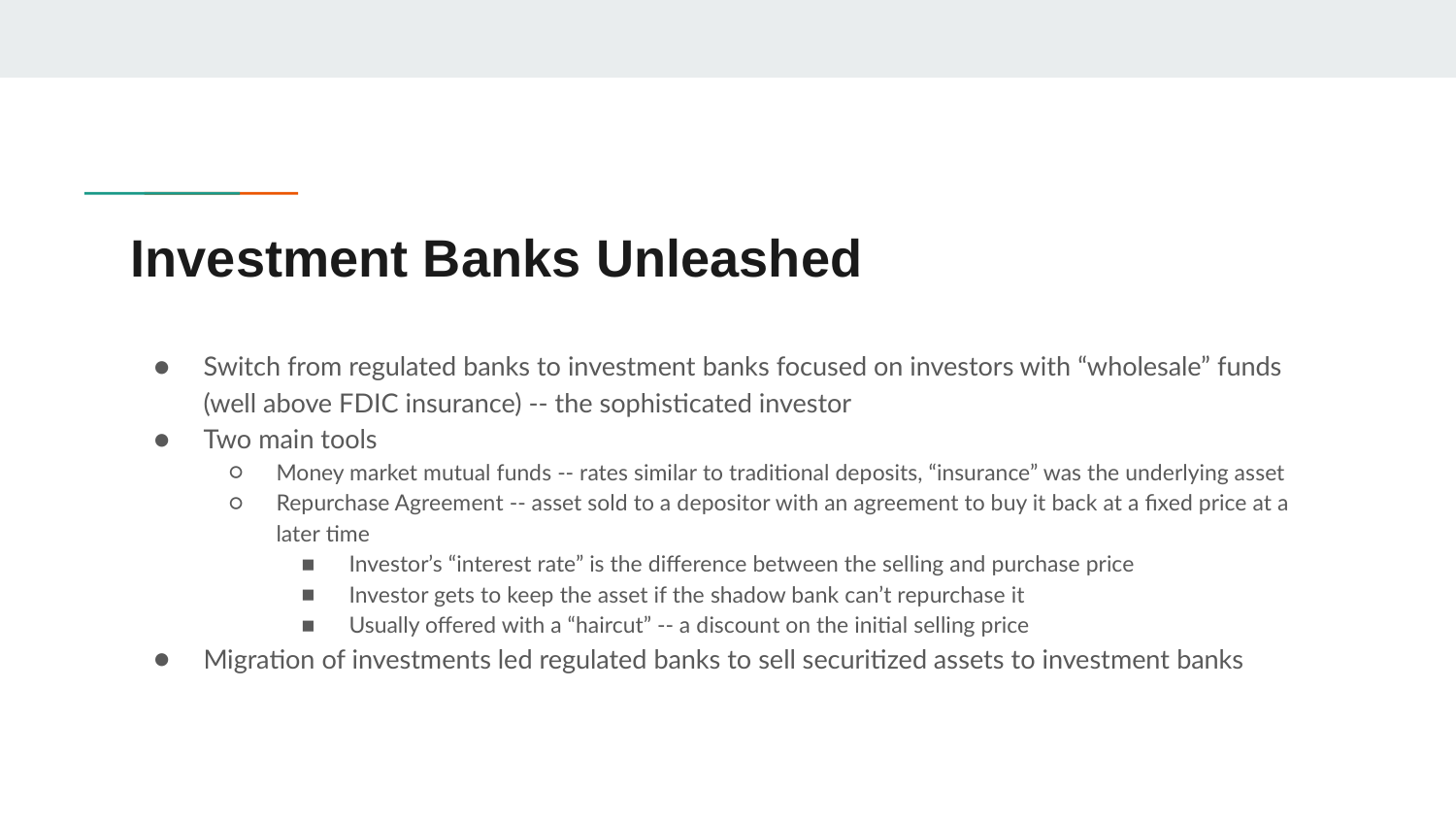

# Investment Banks Unleashed
Switch from regulated banks to investment banks focused on investors with “wholesale” funds (well above FDIC insurance) -- the sophisticated investor
Two main tools
Money market mutual funds -- rates similar to traditional deposits, “insurance” was the underlying asset
Repurchase Agreement -- asset sold to a depositor with an agreement to buy it back at a fixed price at a later time
Investor’s “interest rate” is the difference between the selling and purchase price
Investor gets to keep the asset if the shadow bank can’t repurchase it
Usually offered with a “haircut” -- a discount on the initial selling price
Migration of investments led regulated banks to sell securitized assets to investment banks